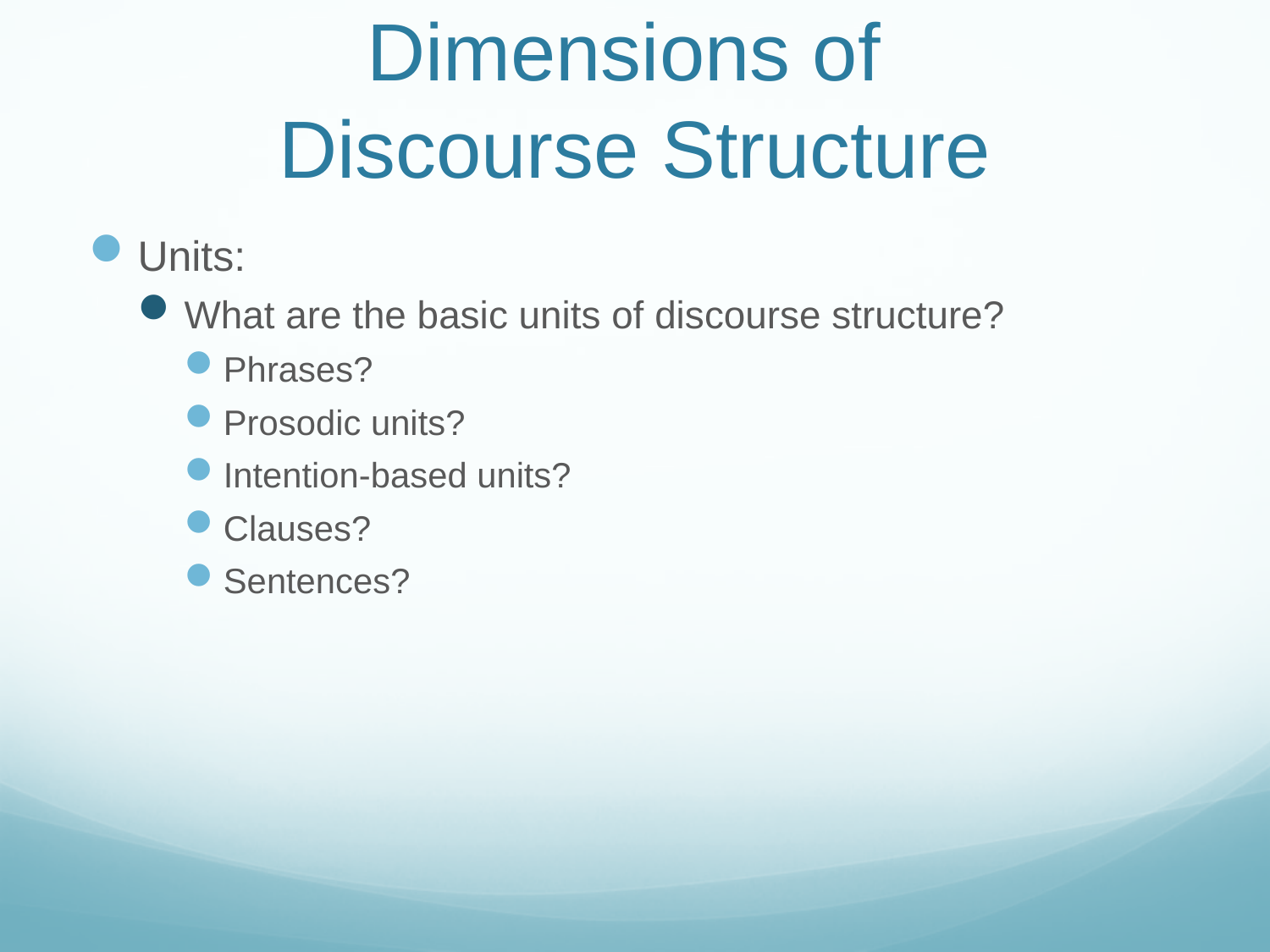

# Dimensions of Discourse Structure
Units:
What are the basic units of discourse structure?
Phrases?
Prosodic units?
Intention-based units?
Clauses?
Sentences?